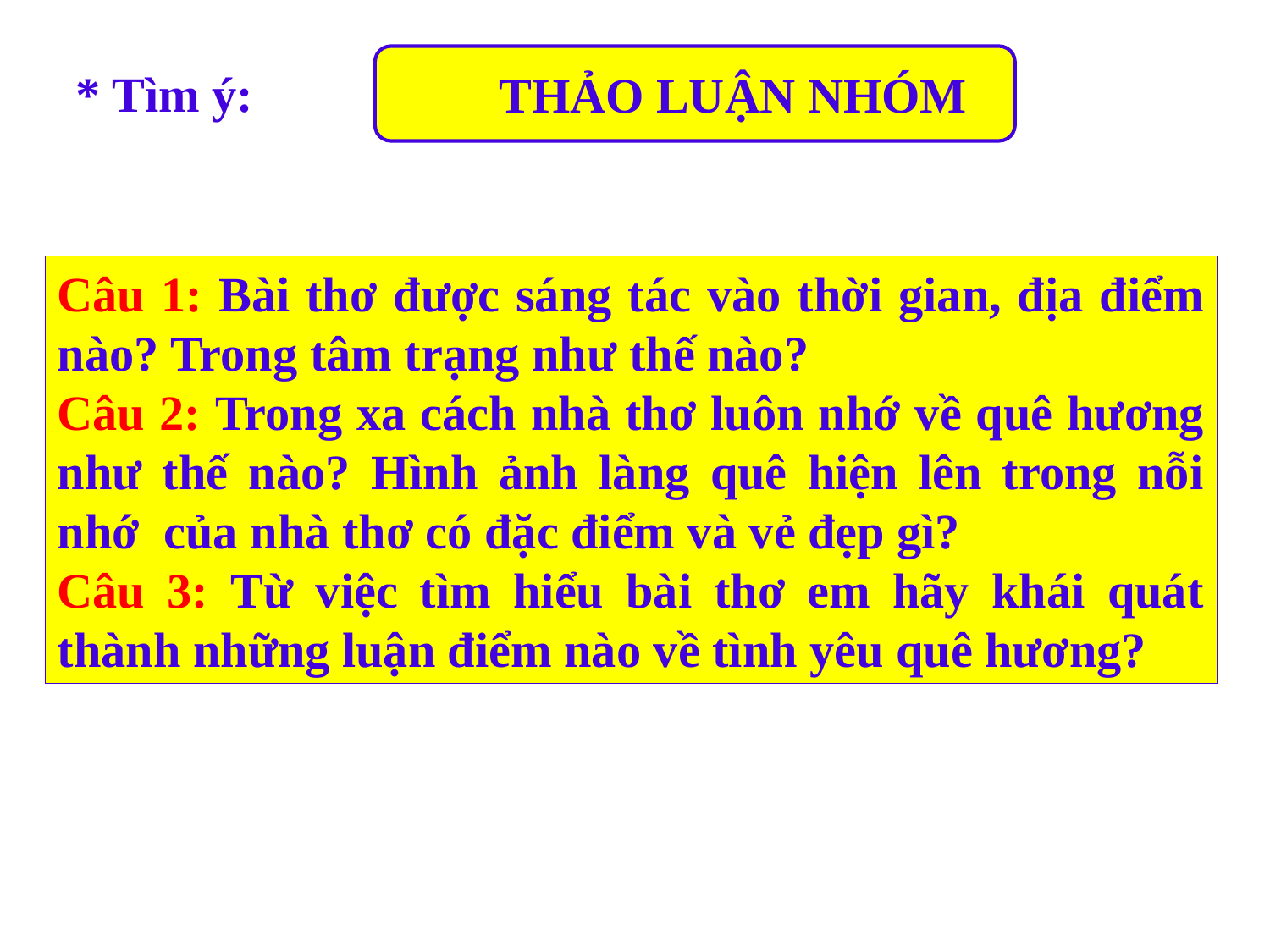

THẢO LUẬN NHÓM
* Tìm ý:
Câu 1: Bài thơ được sáng tác vào thời gian, địa điểm nào? Trong tâm trạng như thế nào?
Câu 2: Trong xa cách nhà thơ luôn nhớ về quê hương như thế nào? Hình ảnh làng quê hiện lên trong nỗi nhớ  của nhà thơ có đặc điểm và vẻ đẹp gì?
Câu 3: Từ việc tìm hiểu bài thơ em hãy khái quát thành những luận điểm nào về tình yêu quê hương?